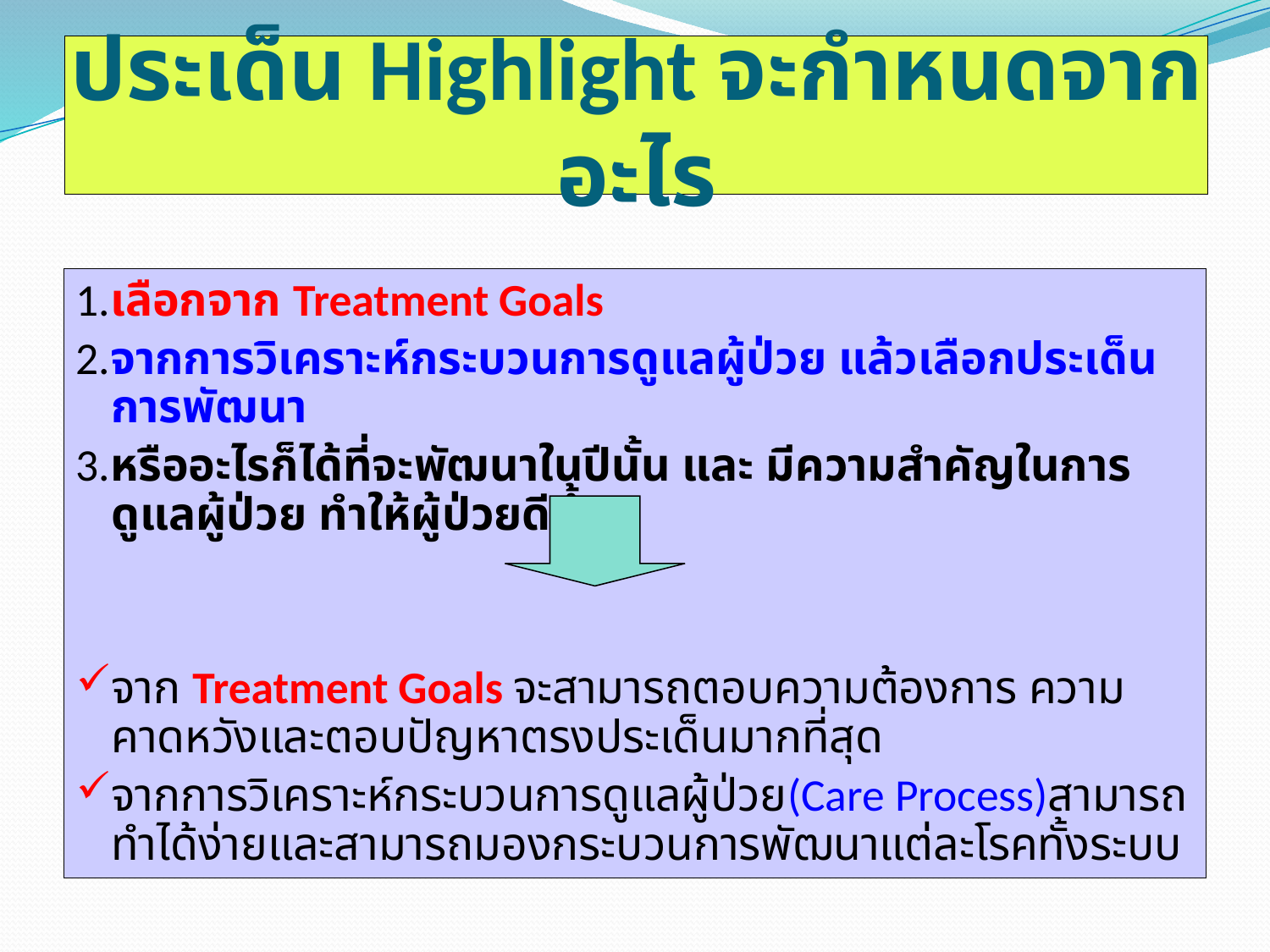

# ประเด็น Highlight จะกำหนดจากอะไร
1.เลือกจาก Treatment Goals
2.จากการวิเคราะห์กระบวนการดูแลผู้ป่วย แล้วเลือกประเด็นการพัฒนา
3.หรืออะไรก็ได้ที่จะพัฒนาในปีนั้น และ มีความสำคัญในการดูแลผู้ป่วย ทำให้ผู้ป่วยดีขึ้น

จาก Treatment Goals จะสามารถตอบความต้องการ ความคาดหวังและตอบปัญหาตรงประเด็นมากที่สุด
จากการวิเคราะห์กระบวนการดูแลผู้ป่วย(Care Process)สามารถทำได้ง่ายและสามารถมองกระบวนการพัฒนาแต่ละโรคทั้งระบบ